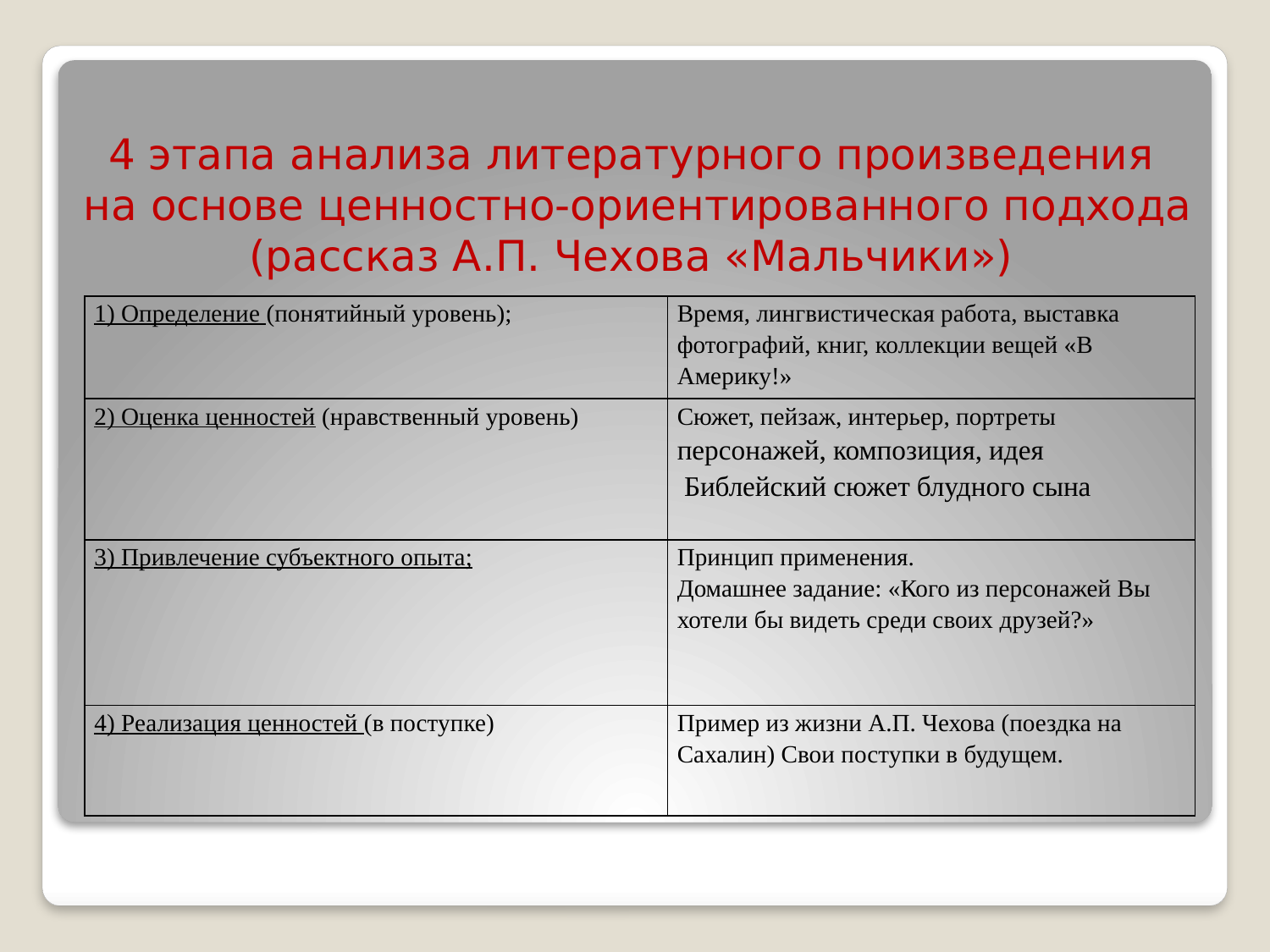

# 4 этапа анализа литературного произведения на основе ценностно-ориентированного подхода (рассказ А.П. Чехова «Мальчики»)
| 1) Определение (понятийный уровень); | Время, лингвистическая работа, выставка фотографий, книг, коллекции вещей «В Америку!» |
| --- | --- |
| 2) Оценка ценностей (нравственный уровень) | Сюжет, пейзаж, интерьер, портреты персонажей, композиция, идея  Библейский сюжет блудного сына |
| 3) Привлечение субъектного опыта; | Принцип применения. Домашнее задание: «Кого из персонажей Вы хотели бы видеть среди своих друзей?» |
| 4) Реализация ценностей (в поступке) | Пример из жизни А.П. Чехова (поездка на Сахалин) Свои поступки в будущем. |